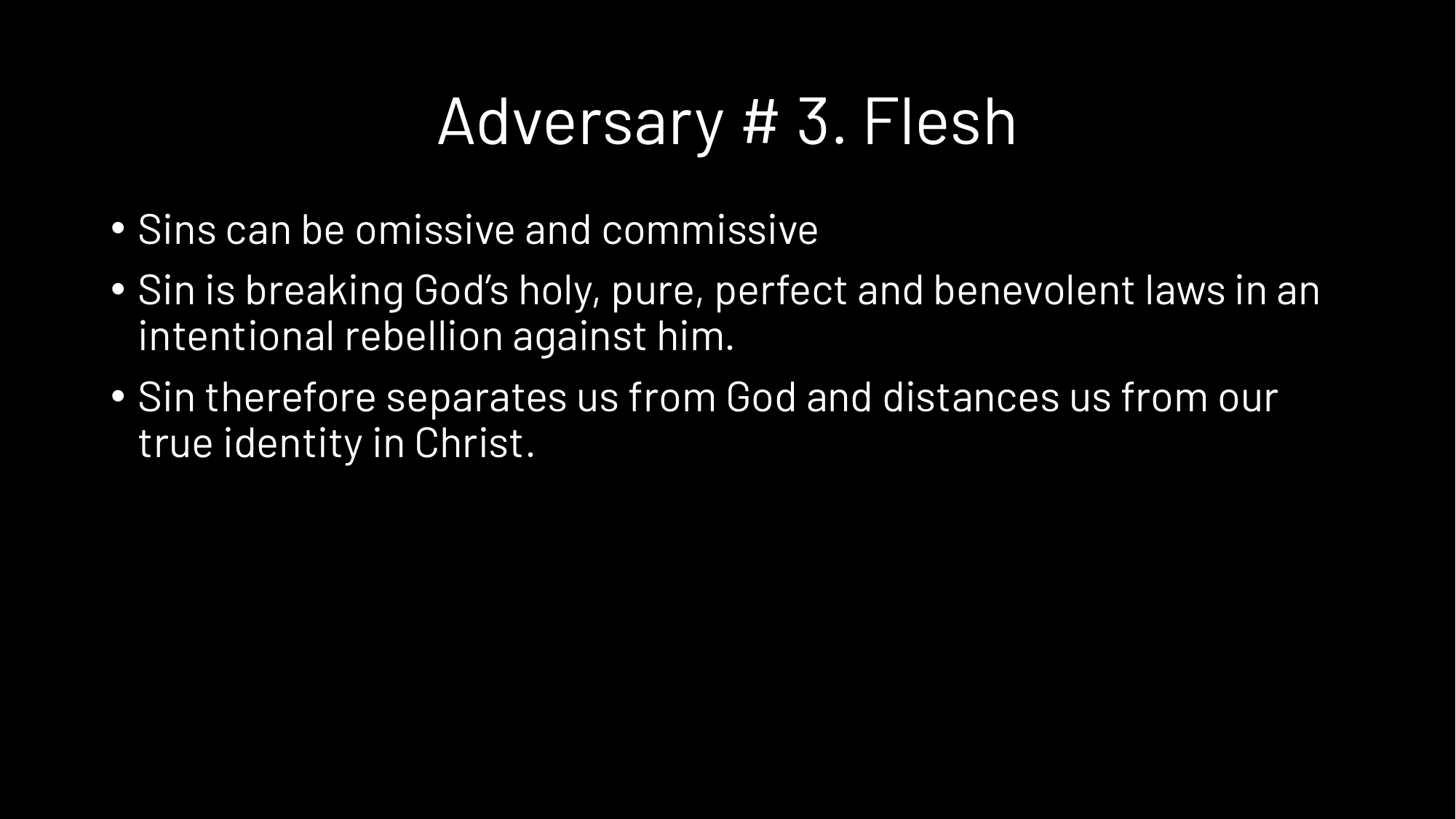

# Adversary # 3. Flesh
Sins can be omissive and commissive
Sin is breaking God’s holy, pure, perfect and benevolent laws in an intentional rebellion against him.
Sin therefore separates us from God and distances us from our true identity in Christ.